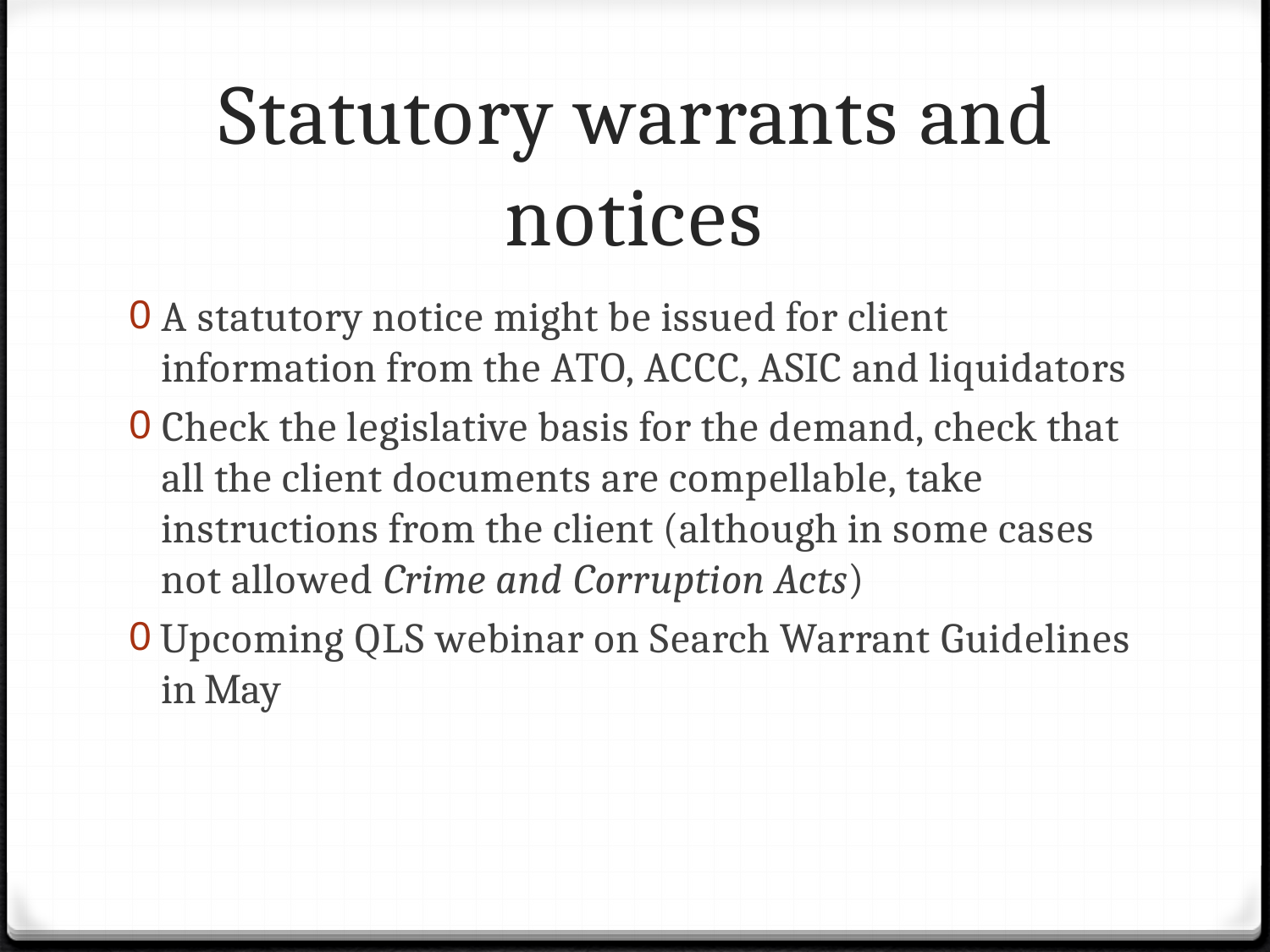

# Statutory warrants and notices
A statutory notice might be issued for client information from the ATO, ACCC, ASIC and liquidators
Check the legislative basis for the demand, check that all the client documents are compellable, take instructions from the client (although in some cases not allowed Crime and Corruption Acts)
Upcoming QLS webinar on Search Warrant Guidelines in May